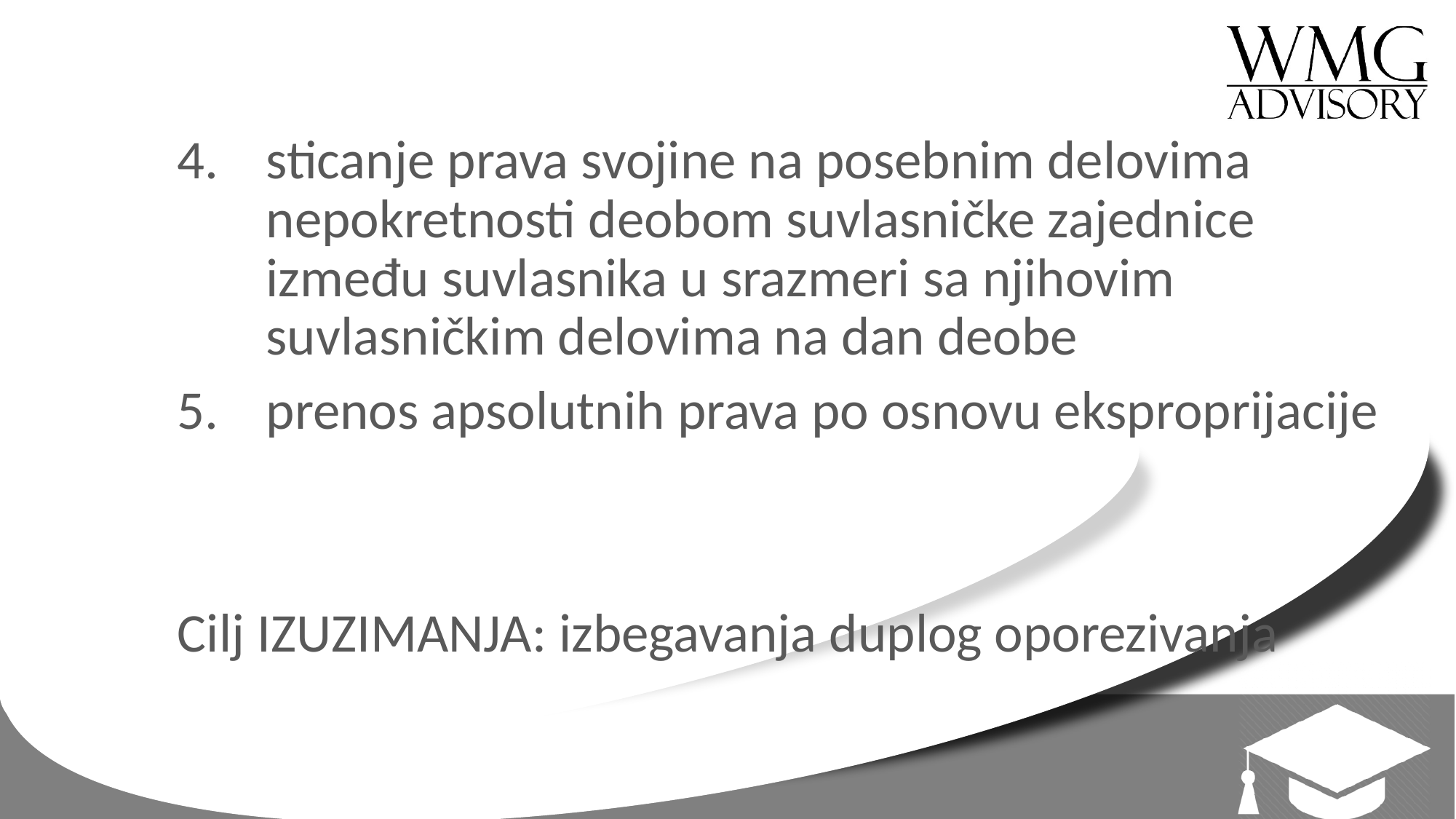

sticanje prava svojine na posebnim delovima nepokretnosti deobom suvlasničke zajednice između suvlasnika u srazmeri sa njihovim suvlasničkim delovima na dan deobe
prenos apsolutnih prava po osnovu eksproprijacije

Cilj IZUZIMANJA: izbegavanja duplog oporezivanja